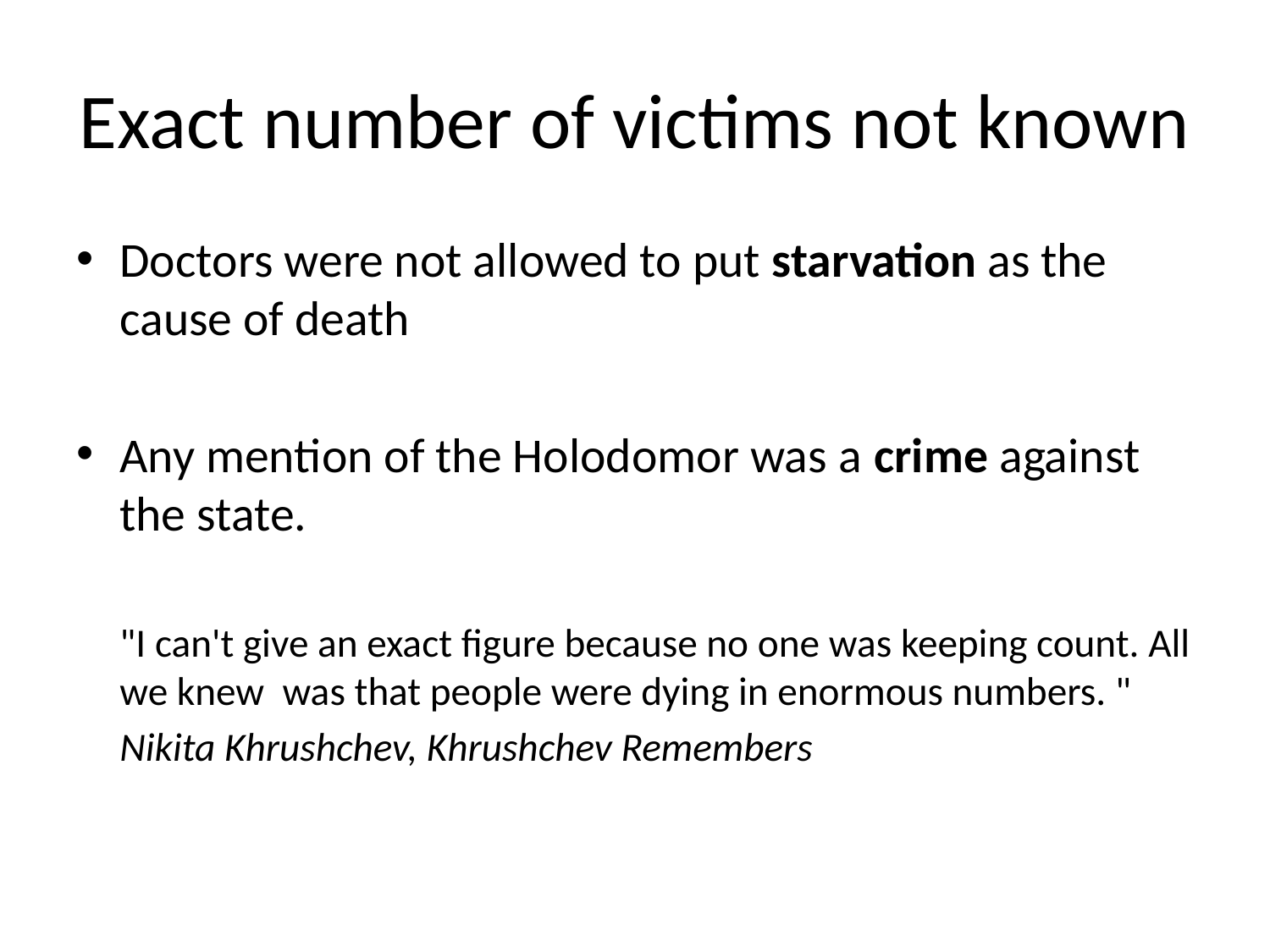

# Exact number of victims not known
Doctors were not allowed to put starvation as the cause of death

Any mention of the Holodomor was a crime against the state.

		"I can't give an exact figure because no one was keeping count. All we knew  was that people were dying in enormous numbers. "
		Nikita Khrushchev, Khrushchev Remembers